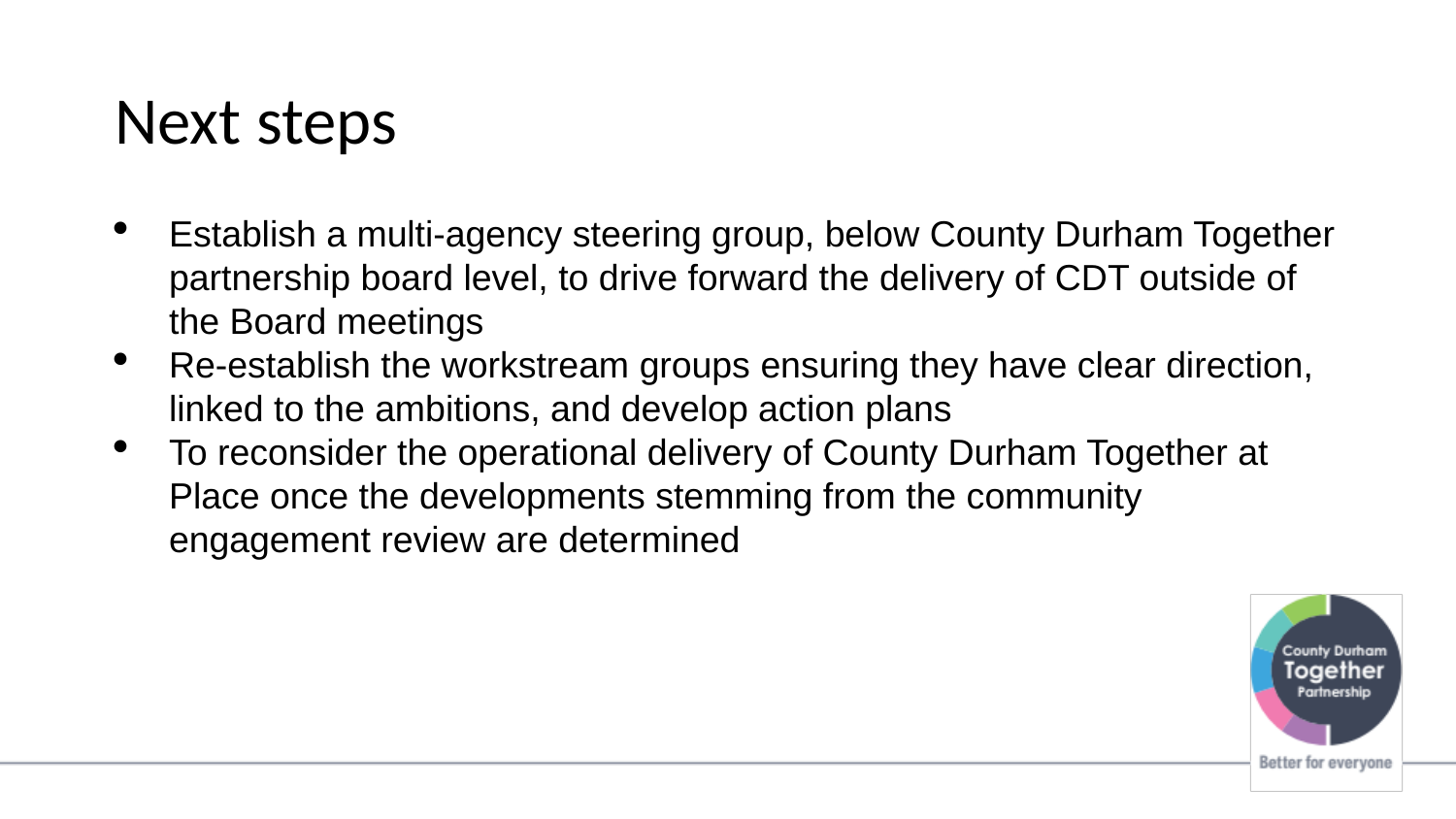

# Next steps
Establish a multi-agency steering group, below County Durham Together partnership board level, to drive forward the delivery of CDT outside of the Board meetings
Re-establish the workstream groups ensuring they have clear direction, linked to the ambitions, and develop action plans
To reconsider the operational delivery of County Durham Together at Place once the developments stemming from the community engagement review are determined